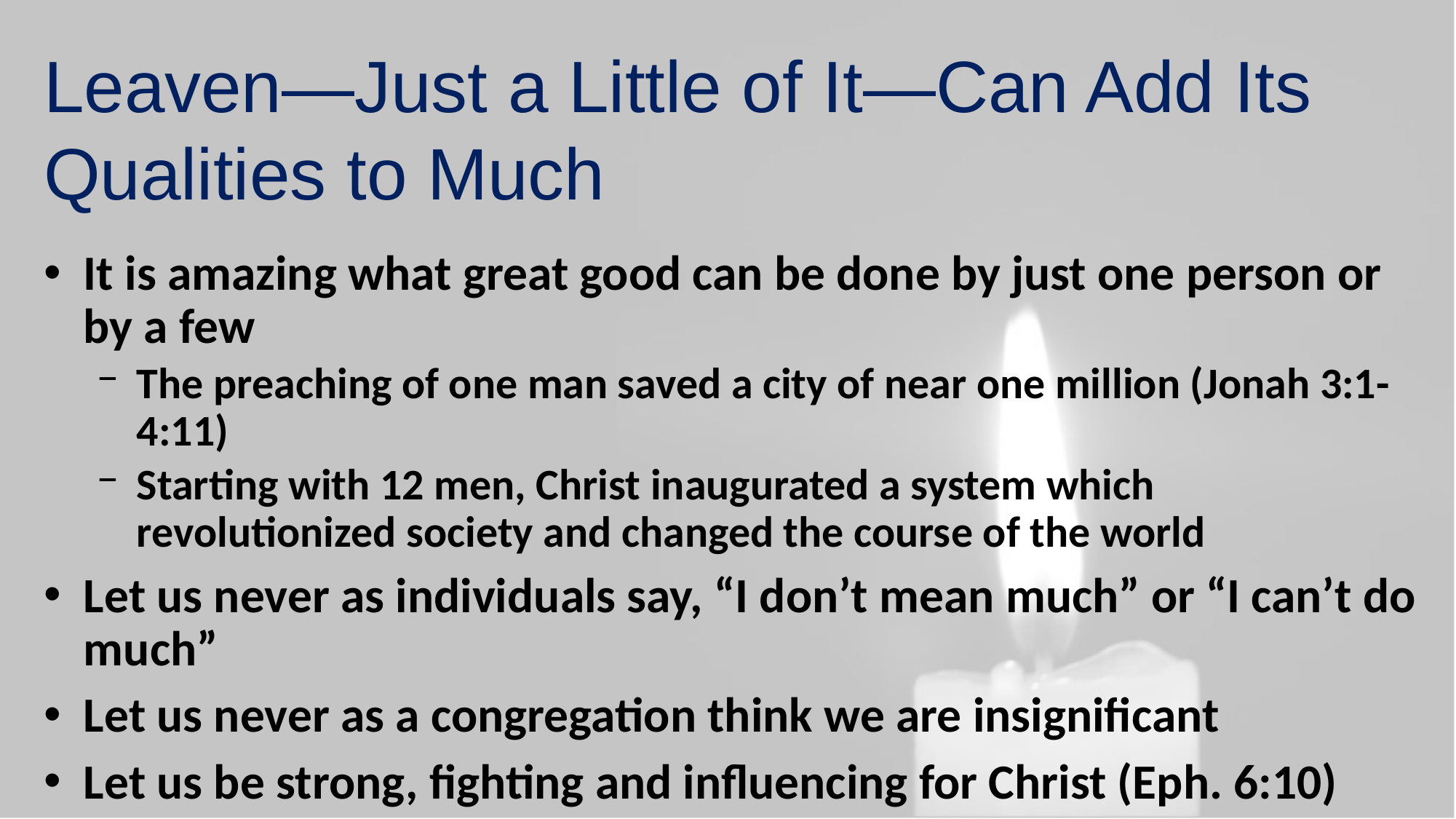

Leaven—Just a Little of It—Can Add Its Qualities to Much
It is amazing what great good can be done by just one person or by a few
The preaching of one man saved a city of near one million (Jonah 3:1-4:11)
Starting with 12 men, Christ inaugurated a system which revolutionized society and changed the course of the world
Let us never as individuals say, “I don’t mean much” or “I can’t do much”
Let us never as a congregation think we are insignificant
Let us be strong, fighting and influencing for Christ (Eph. 6:10)